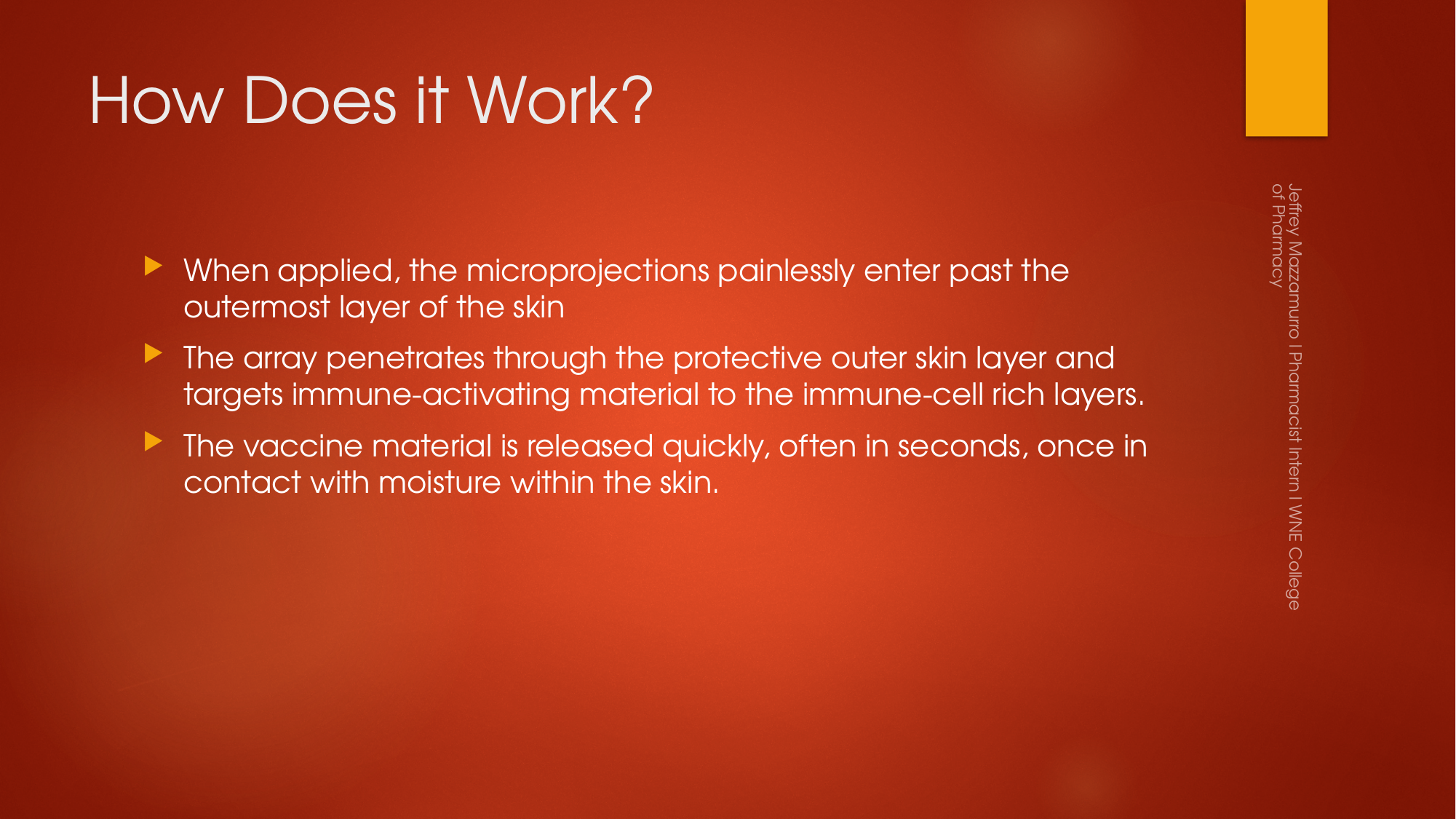

# How Does it Work?
When applied, the microprojections painlessly enter past the outermost layer of the skin
The array penetrates through the protective outer skin layer and targets immune-activating material to the immune-cell rich layers.
The vaccine material is released quickly, often in seconds, once in contact with moisture within the skin.
Jeffrey Mazzamurro l Pharmacist Intern l WNE College of Pharmacy